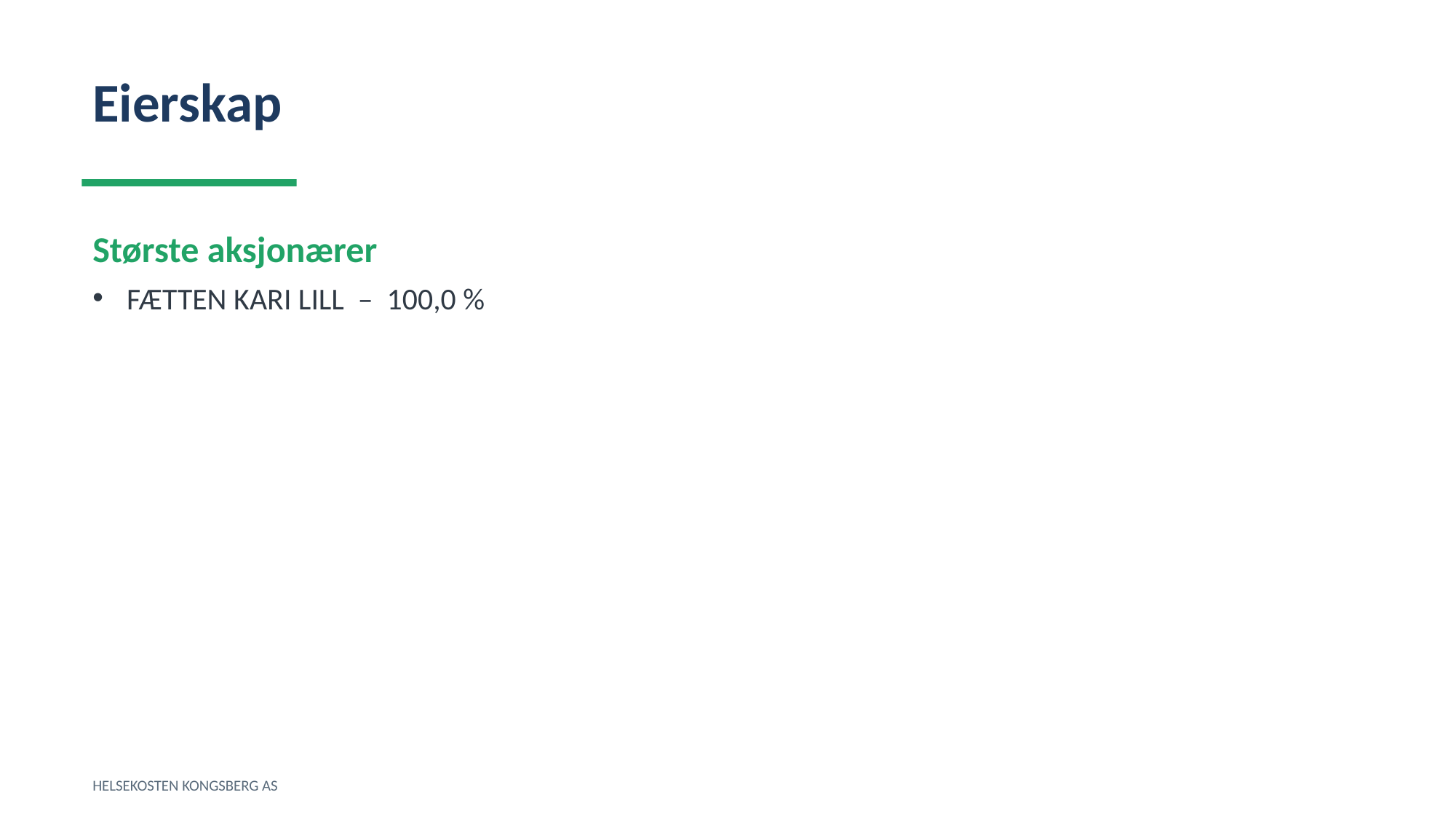

Eierskap

Største aksjonærer
FÆTTEN KARI LILL  –  100,0 %
HELSEKOSTEN KONGSBERG AS